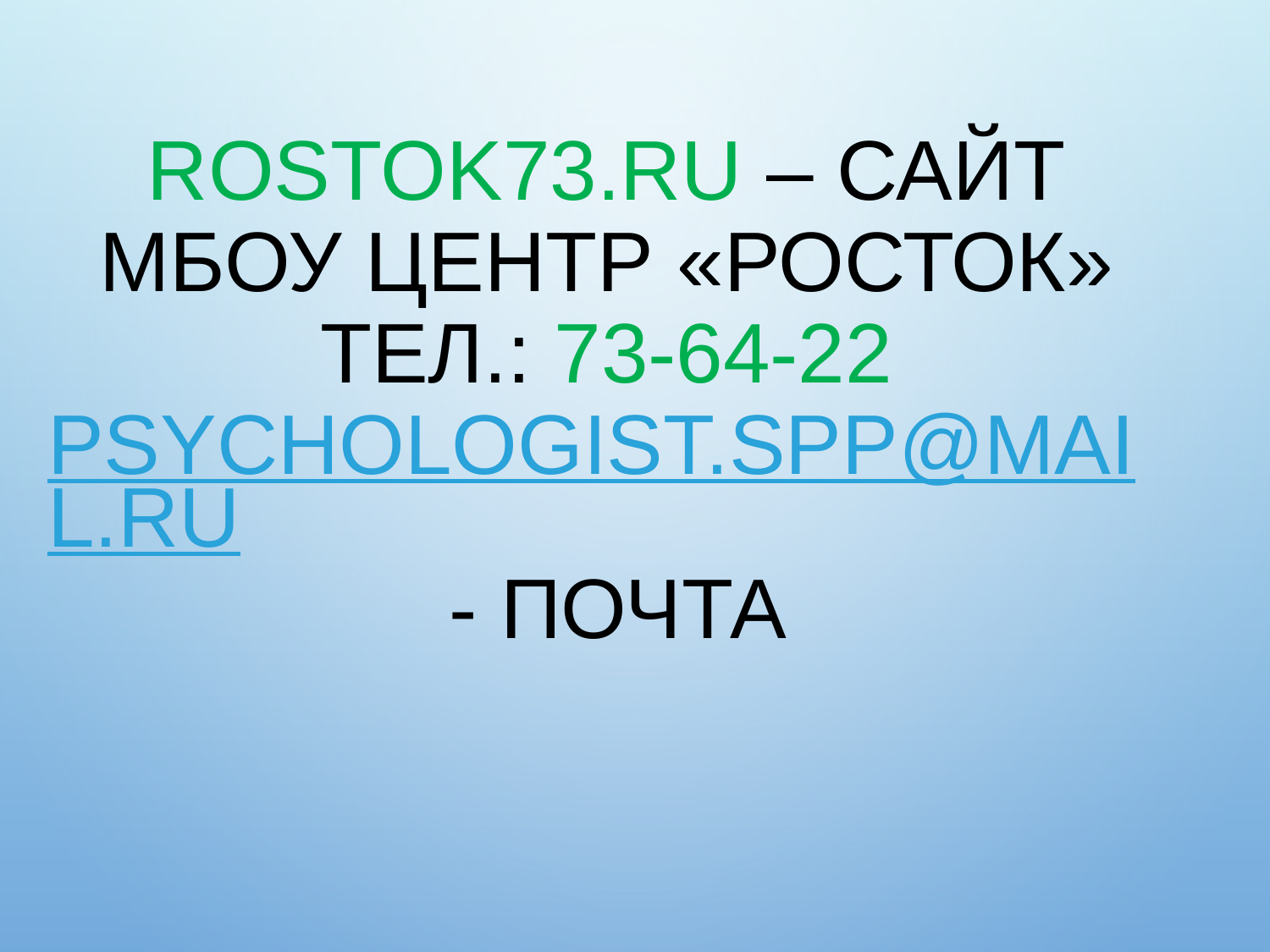

# rostok73.ru – сайт МБОУ Центр «Росток» Тел.: 73-64-22 psychologist.spp@mail.ru - почта